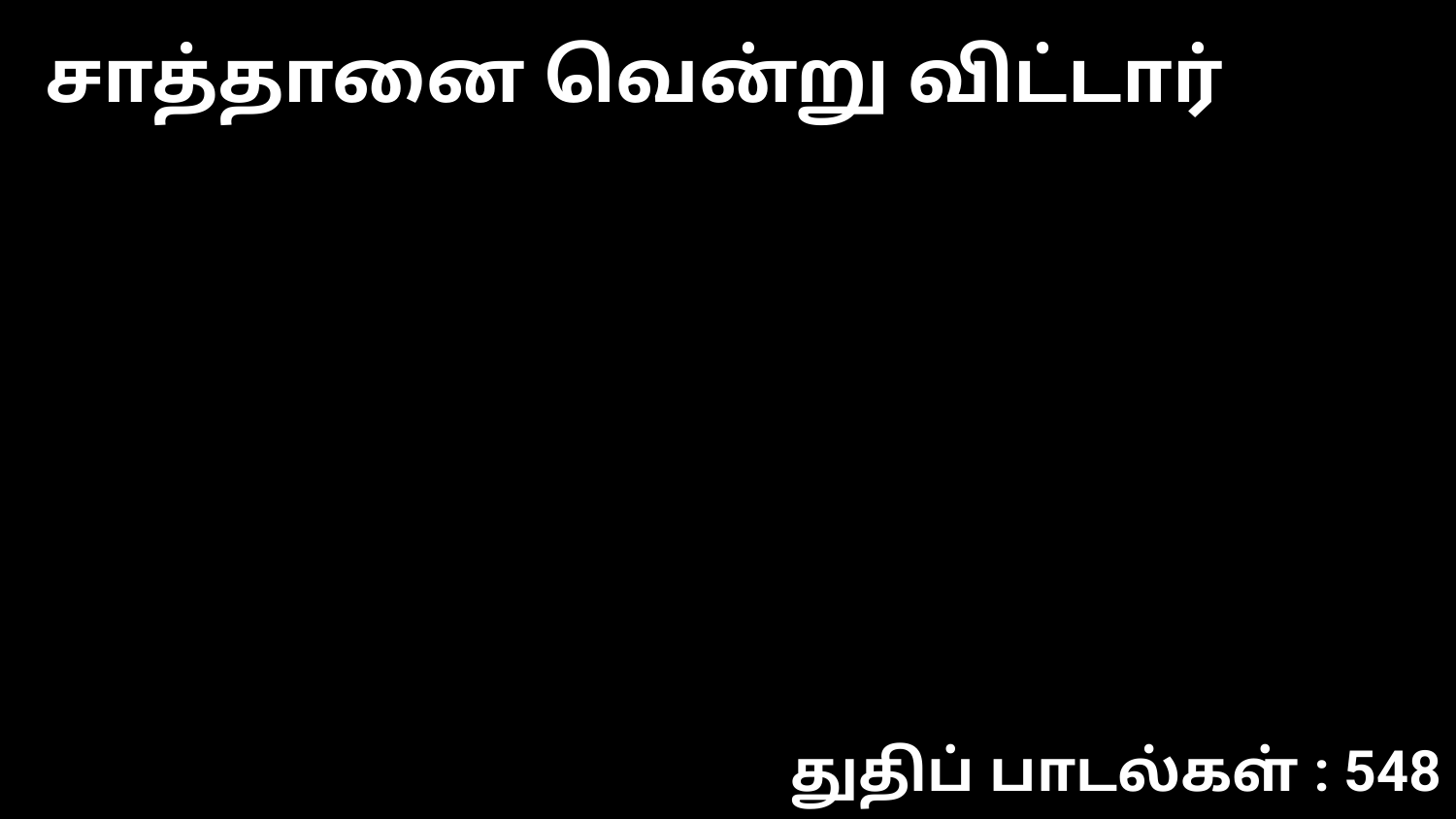

சாத்தானை வென்று விட்டார்
துதிப் பாடல்கள் : 548